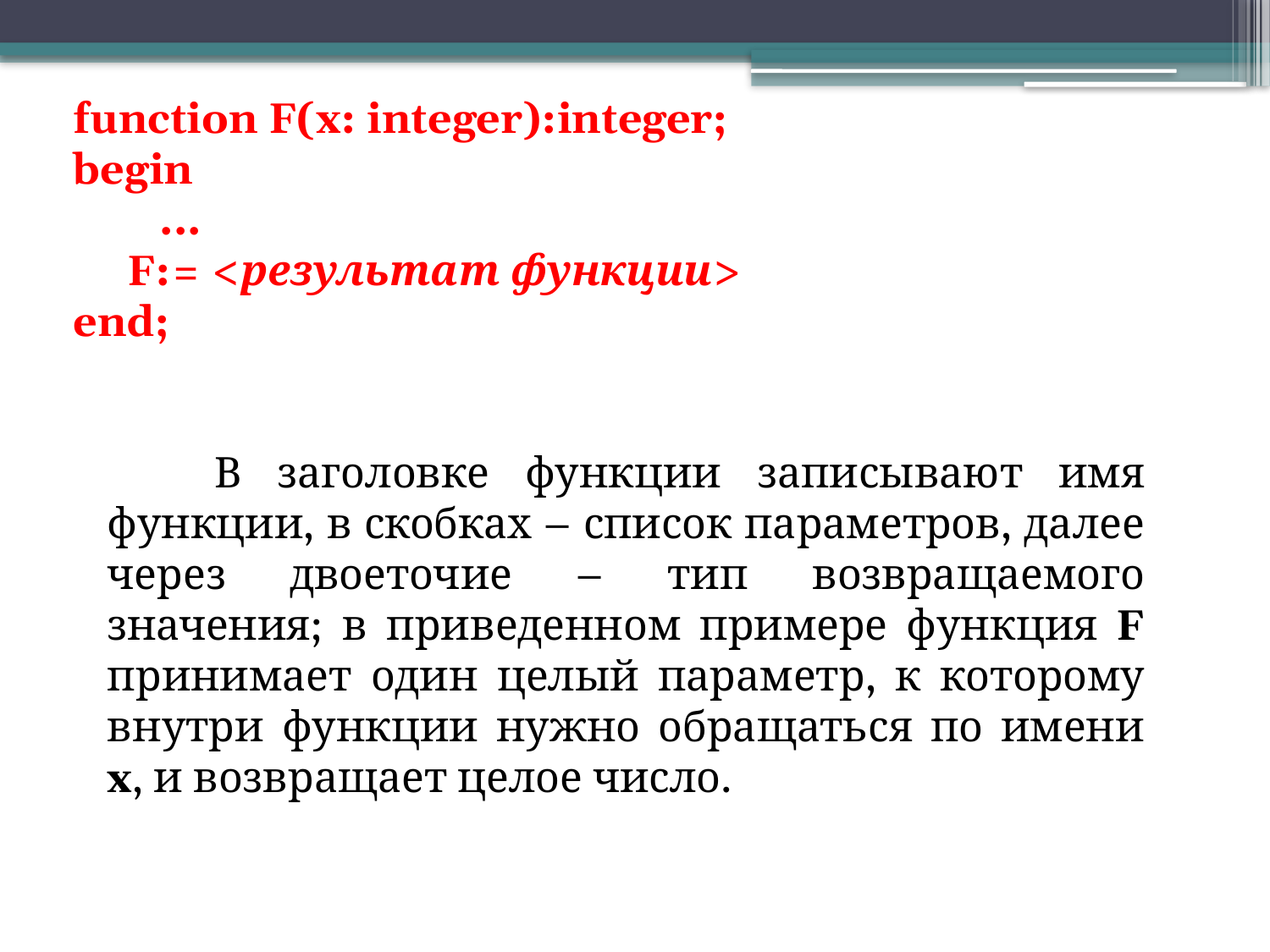

function F(x: integer):integer;
 begin
         ...
      F:= <результат функции>
 end;
   В заголовке функции записывают имя функции, в скобках – список параметров, далее через двоеточие – тип возвращаемого значения; в приведенном примере функция F принимает один целый параметр, к которому внутри функции нужно обращаться по имени x, и возвращает целое число.